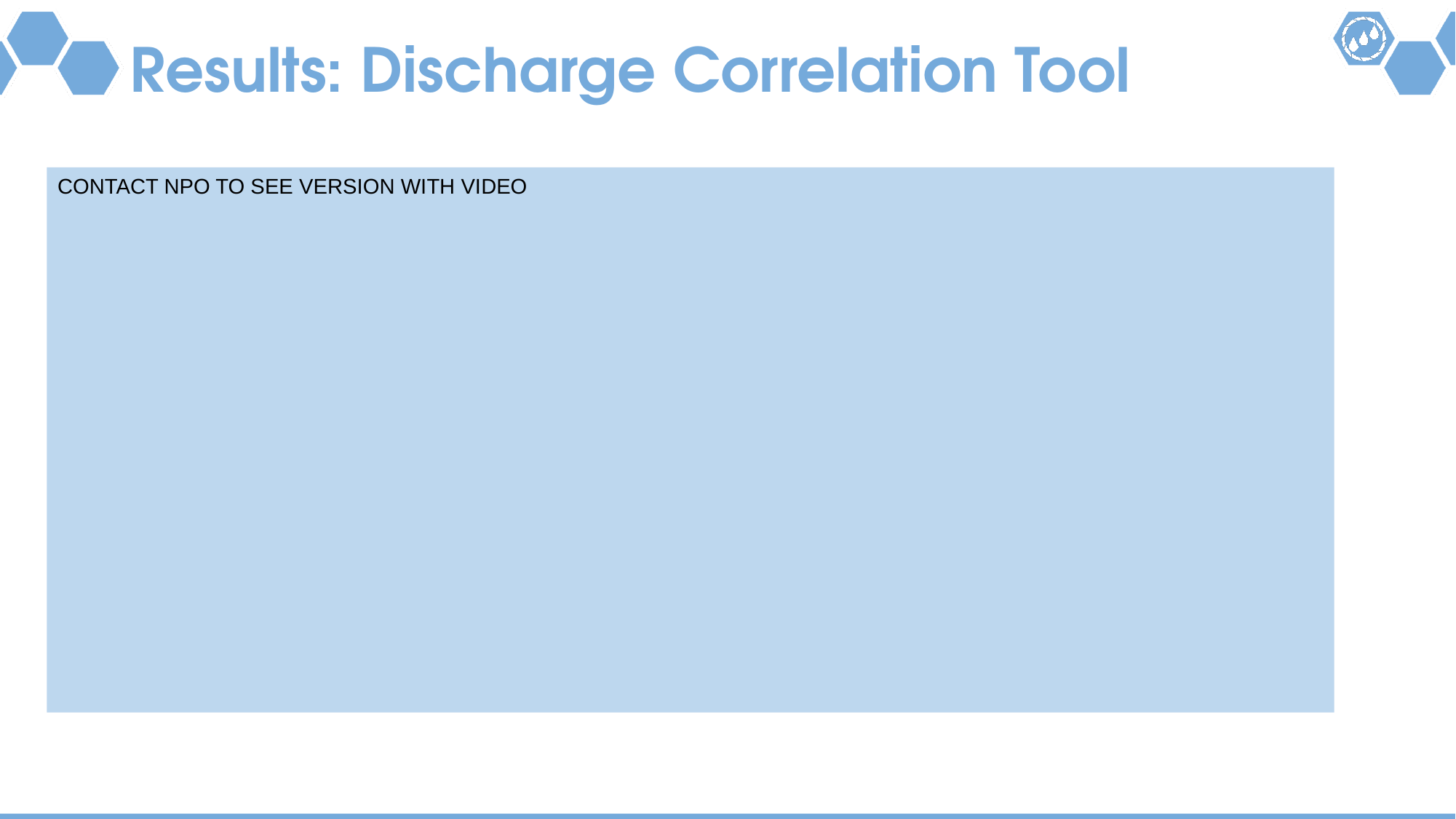

# Results: Discharge Correlation Tool
CONTACT NPO TO SEE VERSION WITH VIDEO